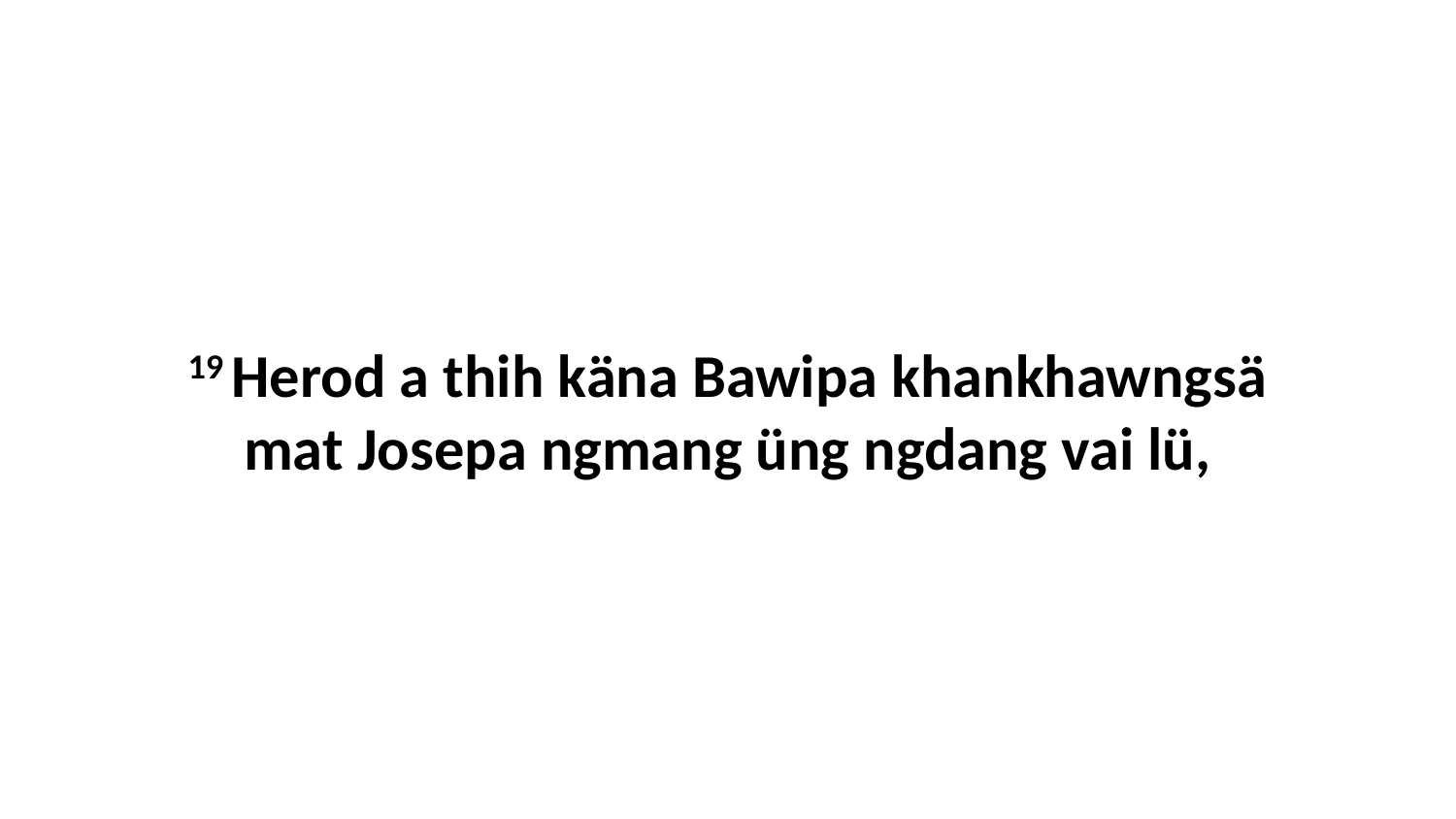

19 Herod a thih käna Bawipa khankhawngsä mat Josepa ngmang üng ngdang vai lü,